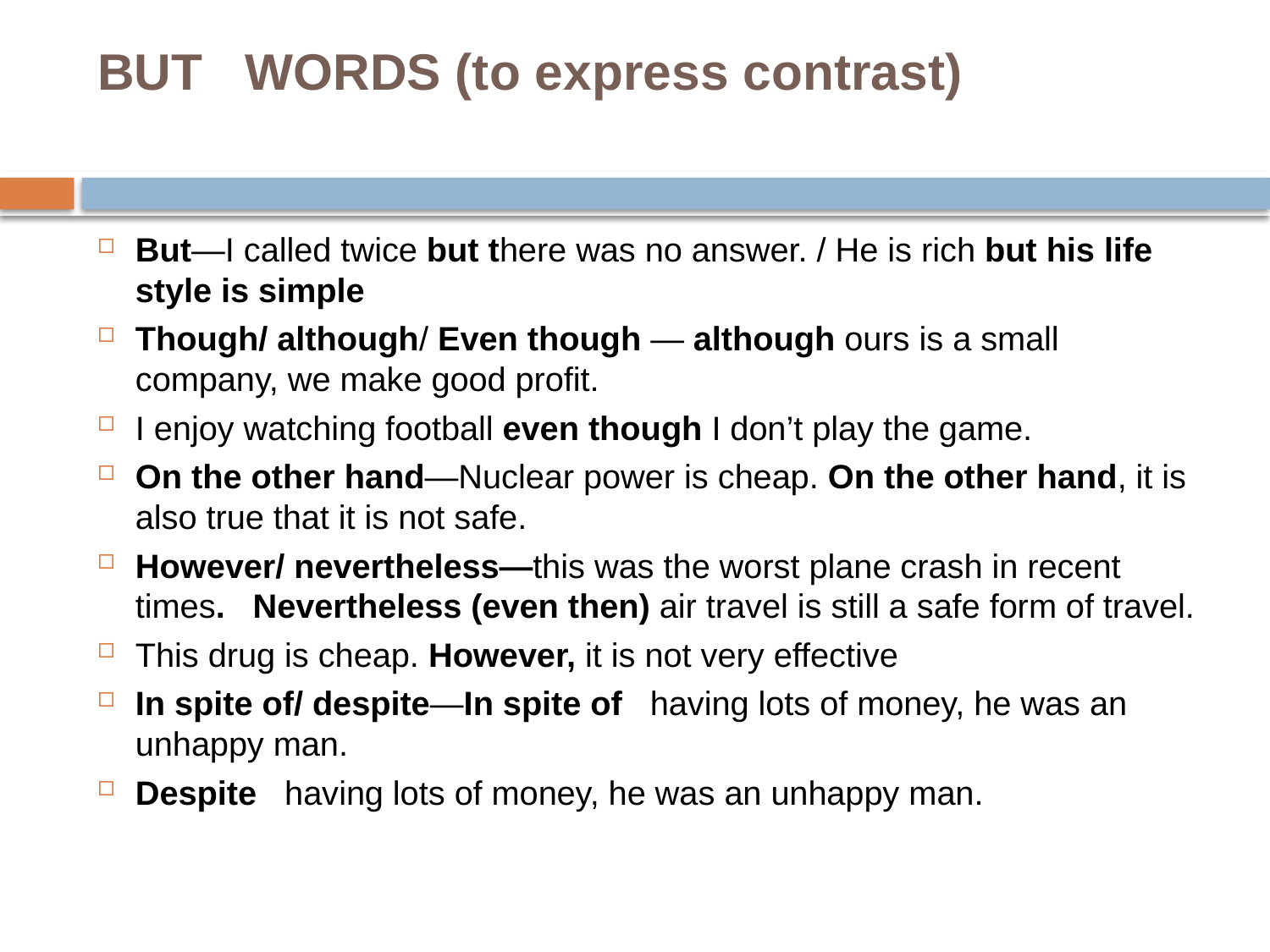

# BUT   WORDS (to express contrast)
But—I called twice but there was no answer. / He is rich but his life style is simple
Though/ although/ Even though — although ours is a small company, we make good profit.
I enjoy watching football even though I don’t play the game.
On the other hand—Nuclear power is cheap. On the other hand, it is also true that it is not safe.
However/ nevertheless—this was the worst plane crash in recent times.   Nevertheless (even then) air travel is still a safe form of travel.
This drug is cheap. However, it is not very effective
In spite of/ despite—In spite of   having lots of money, he was an unhappy man.
Despite   having lots of money, he was an unhappy man.